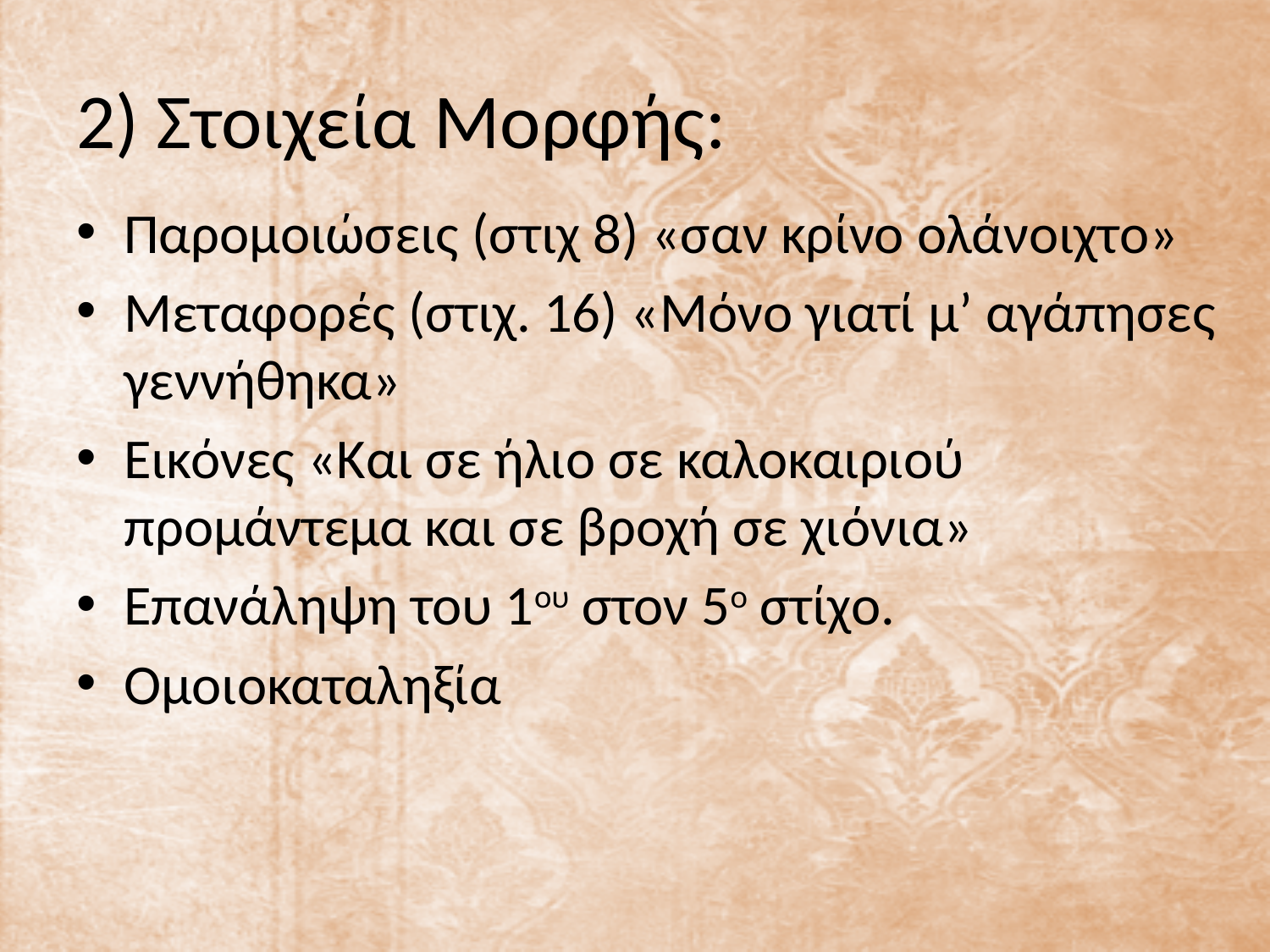

# 2) Στοιχεία Μορφής:
Παρομοιώσεις (στιχ 8) «σαν κρίνο ολάνοιχτο»
Μεταφορές (στιχ. 16) «Μόνο γιατί μ’ αγάπησες γεννήθηκα»
Εικόνες «Και σε ήλιο σε καλοκαιριού προμάντεμα και σε βροχή σε χιόνια»
Επανάληψη του 1ου στον 5ο στίχο.
Ομοιοκαταληξία